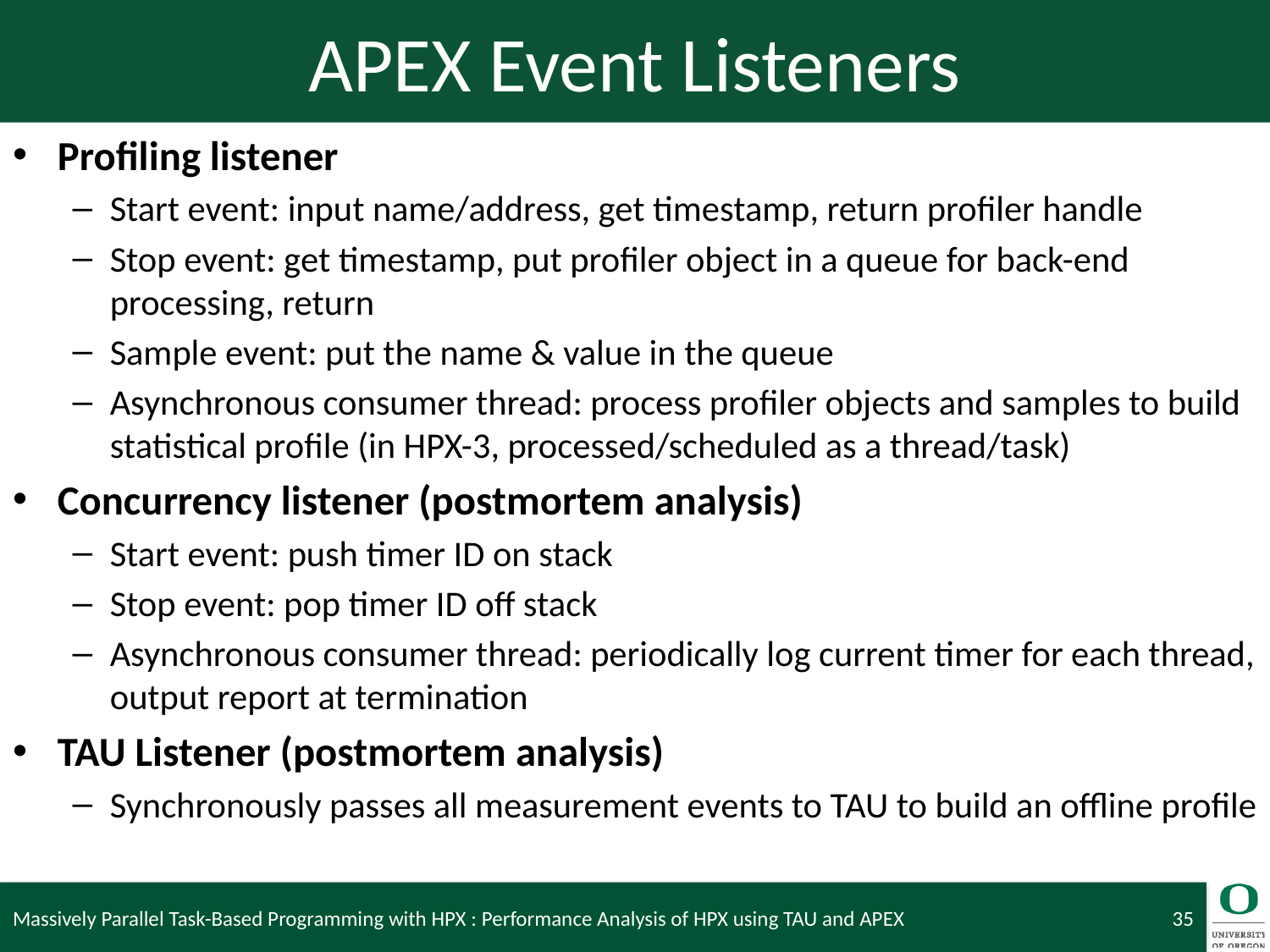

# APEX Event Listeners
Profiling listener
Start event: input name/address, get timestamp, return profiler handle
Stop event: get timestamp, put profiler object in a queue for back-end processing, return
Sample event: put the name & value in the queue
Asynchronous consumer thread: process profiler objects and samples to build statistical profile (in HPX-3, processed/scheduled as a thread/task)
Concurrency listener (postmortem analysis)
Start event: push timer ID on stack
Stop event: pop timer ID off stack
Asynchronous consumer thread: periodically log current timer for each thread, output report at termination
TAU Listener (postmortem analysis)
Synchronously passes all measurement events to TAU to build an offline profile
Massively Parallel Task-Based Programming with HPX : Performance Analysis of HPX using TAU and APEX
35